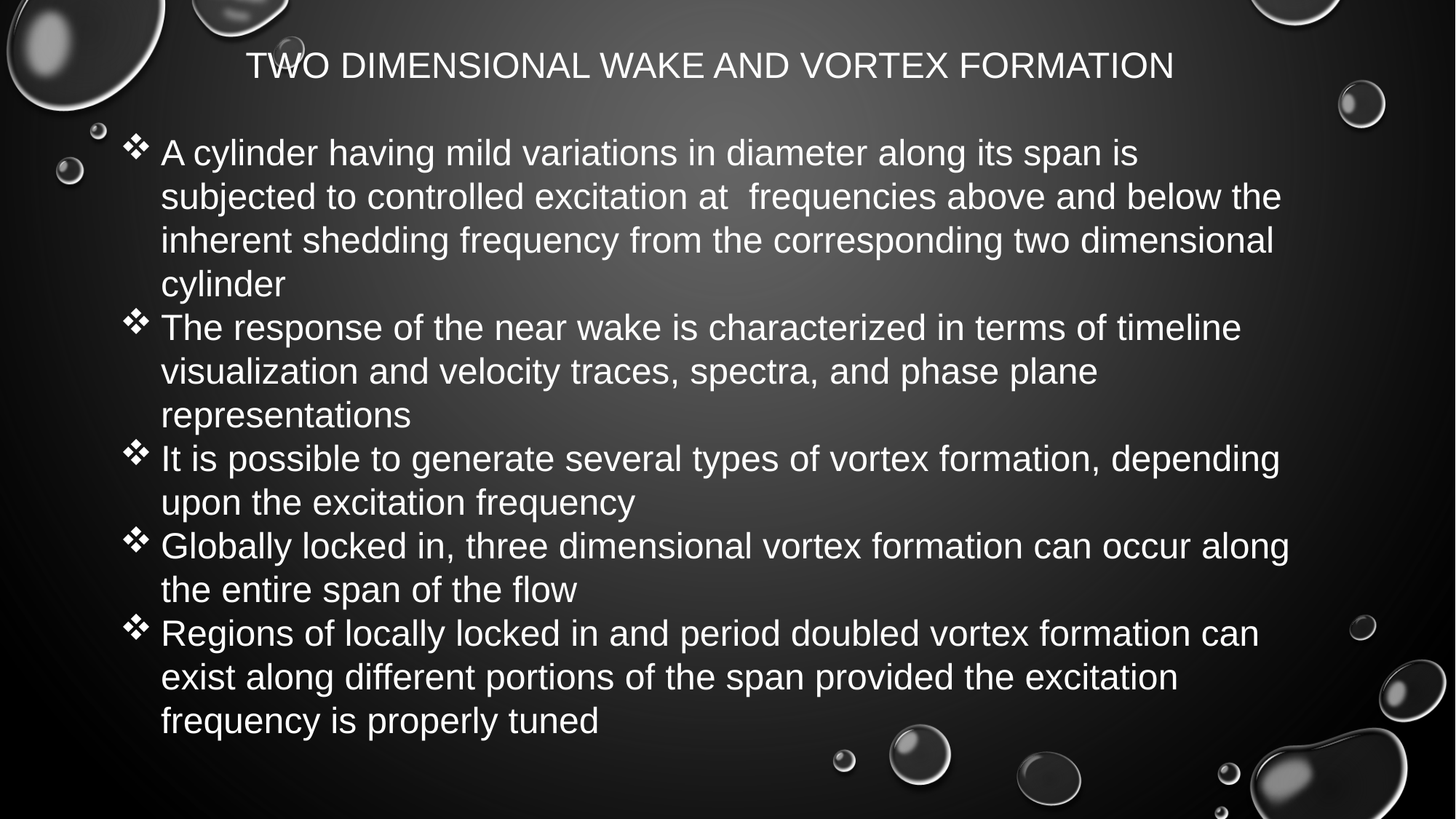

TWO DIMENSIONAL WAKE AND VORTEX FORMATION

A cylinder having mild variations in diameter along its span is subjected to controlled excitation at  frequencies above and below the inherent shedding frequency from the corresponding two dimensional cylinder
The response of the near wake is characterized in terms of timeline visualization and velocity traces, spectra, and phase plane representations
It is possible to generate several types of vortex formation, depending upon the excitation frequency
Globally locked in, three dimensional vortex formation can occur along the entire span of the flow
Regions of locally locked in and period doubled vortex formation can exist along different portions of the span provided the excitation frequency is properly tuned